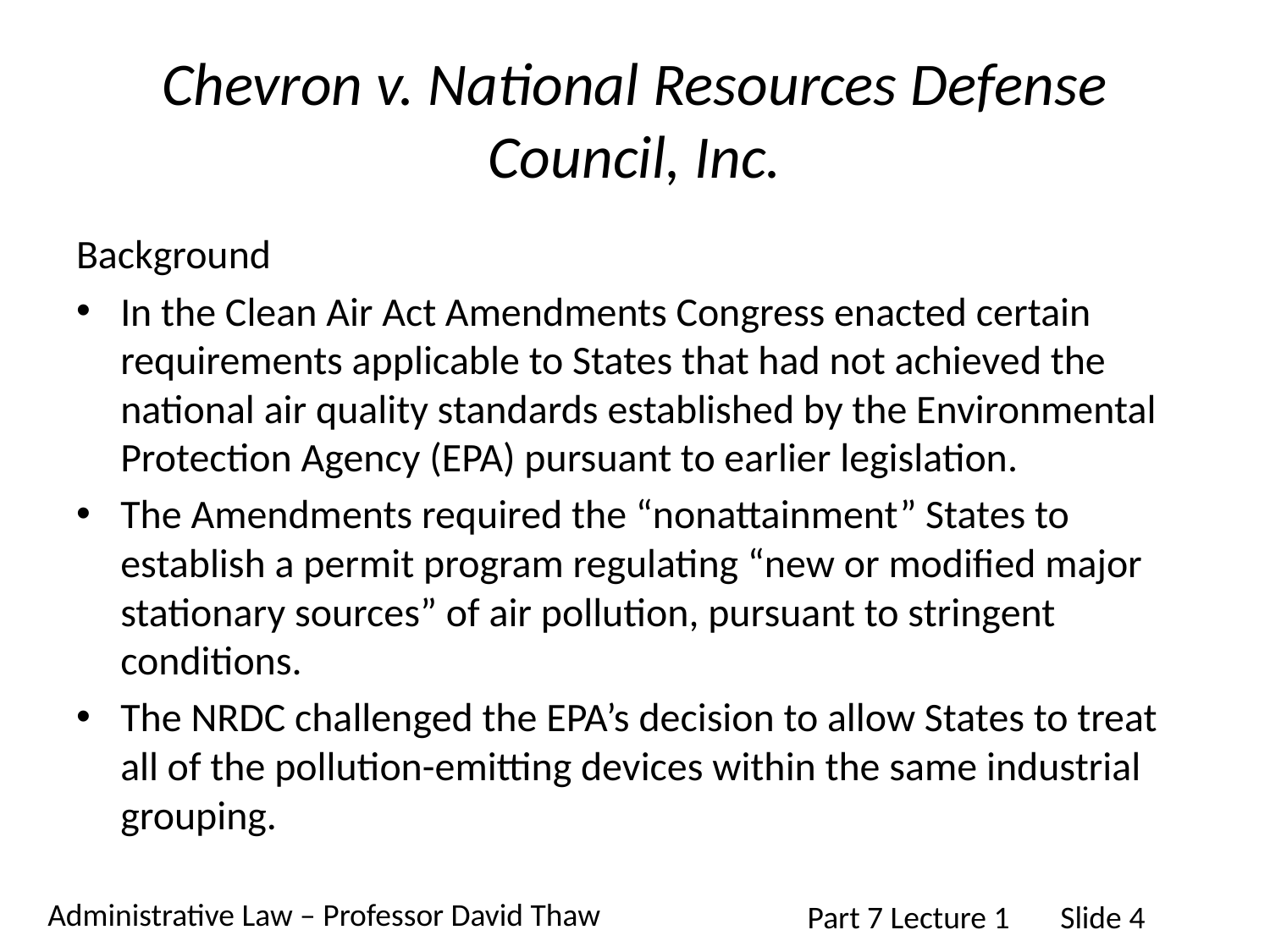

# Chevron v. National Resources Defense Council, Inc.
Background
In the Clean Air Act Amendments Congress enacted certain requirements applicable to States that had not achieved the national air quality standards established by the Environmental Protection Agency (EPA) pursuant to earlier legislation.
The Amendments required the “nonattainment” States to establish a permit program regulating “new or modified major stationary sources” of air pollution, pursuant to stringent conditions.
The NRDC challenged the EPA’s decision to allow States to treat all of the pollution-emitting devices within the same industrial grouping.